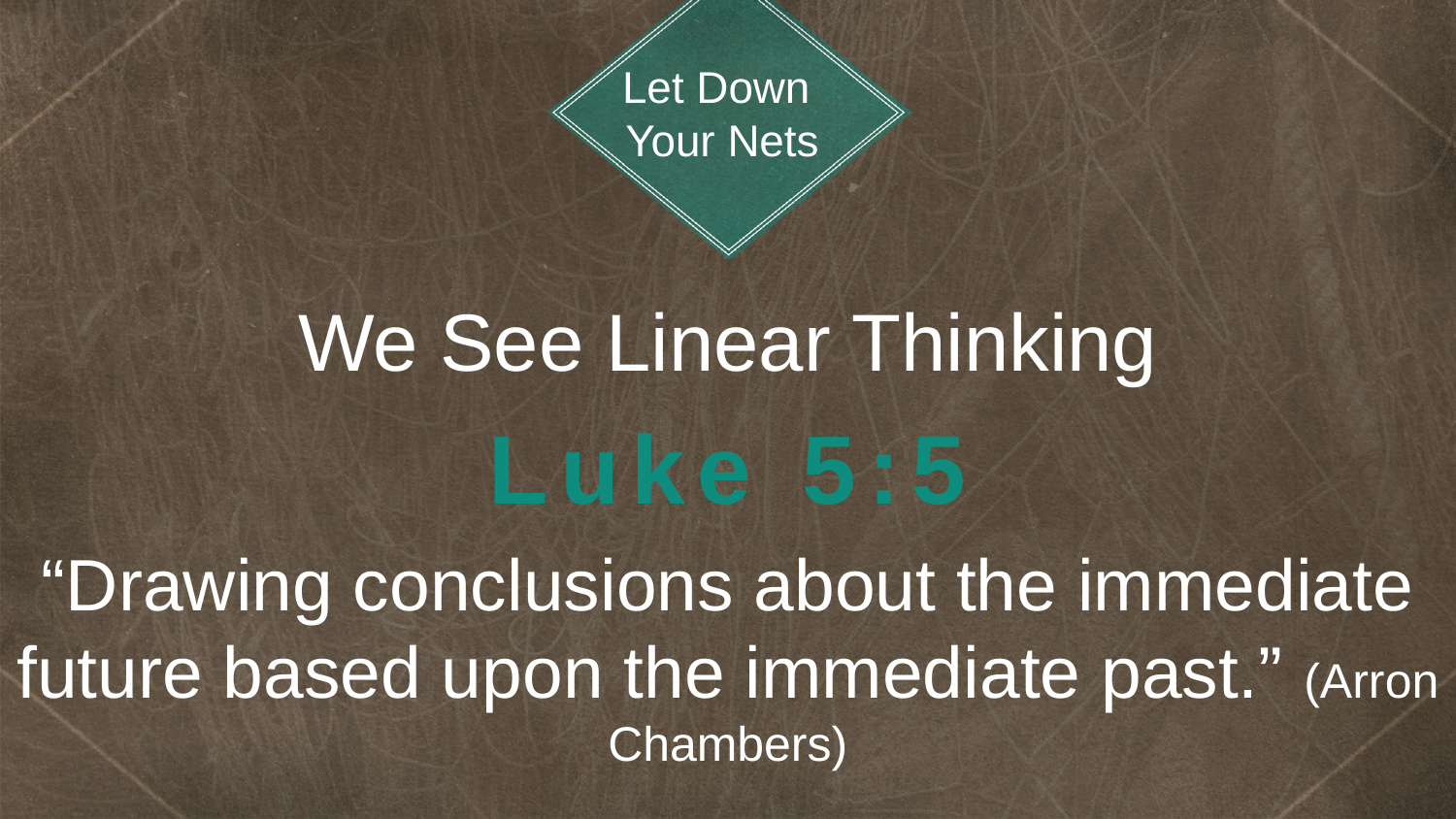

Let Down
Your Nets
We See Linear Thinking
Luke 5:5
“Drawing conclusions about the immediate future based upon the immediate past.” (Arron Chambers)